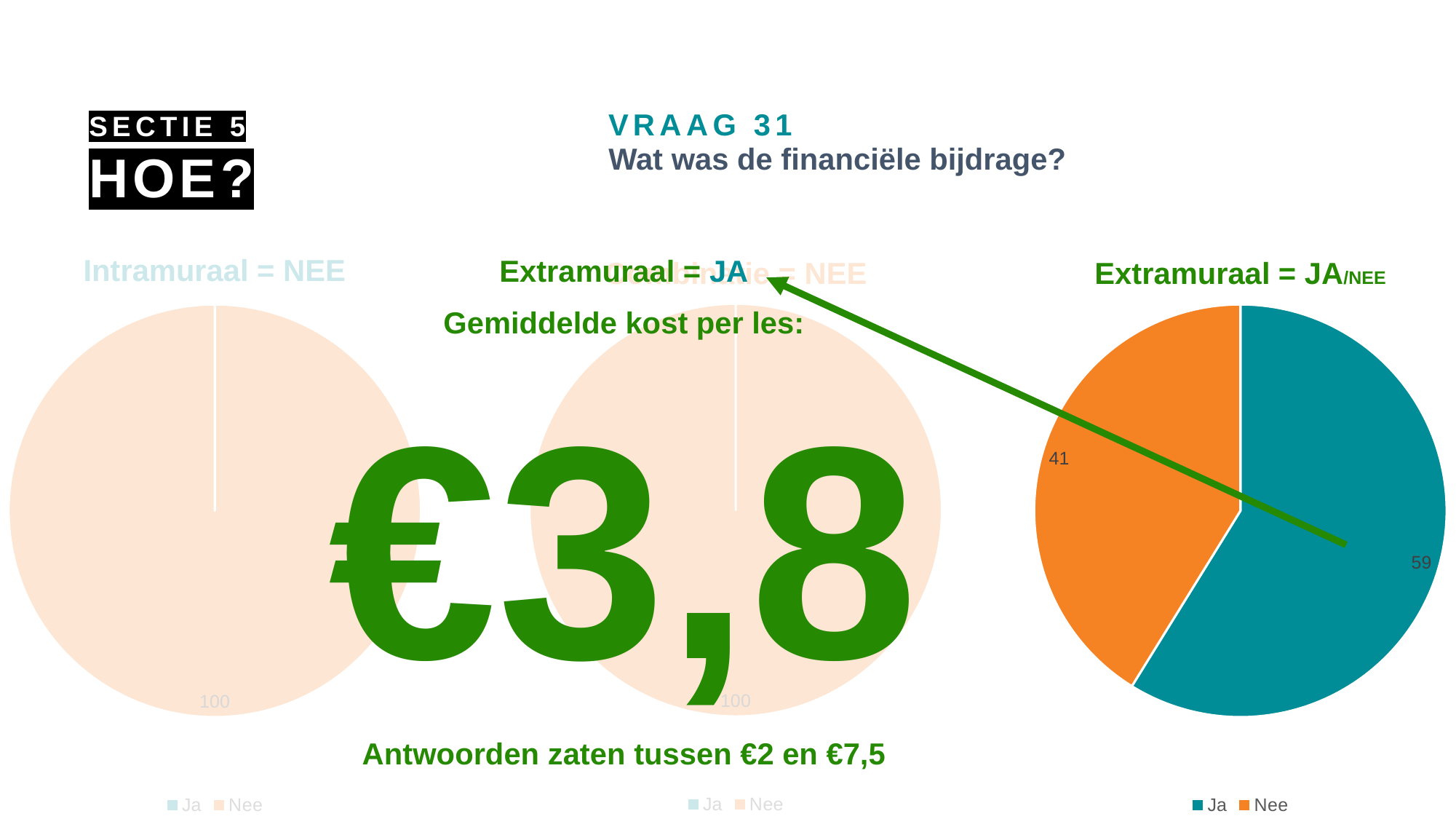

# Hoe?
Sectie 5
VRAAG 31
Wat was de financiële bijdrage?

Intramuraal = NEE

### Chart

| Category | Hoedanigheid lesgever |
|---|---|
| Ja | 0.0 |
| Nee | 100.0 |

### Chart

| Category | Hoedanigheid lesgever |
|---|---|
| Ja | 0.0 |
| Nee | 100.0 |

### Chart

| Category | Hoedanigheid lesgever |
|---|---|
| Ja | 58.82352941176471 |
| Nee | 41.17647058823529 |
Combinatie = NEE
Extramuraal = JA/NEE
Extramuraal = JA
Gemiddelde kost per les:
€3,8
Antwoorden zaten tussen €2 en €7,5